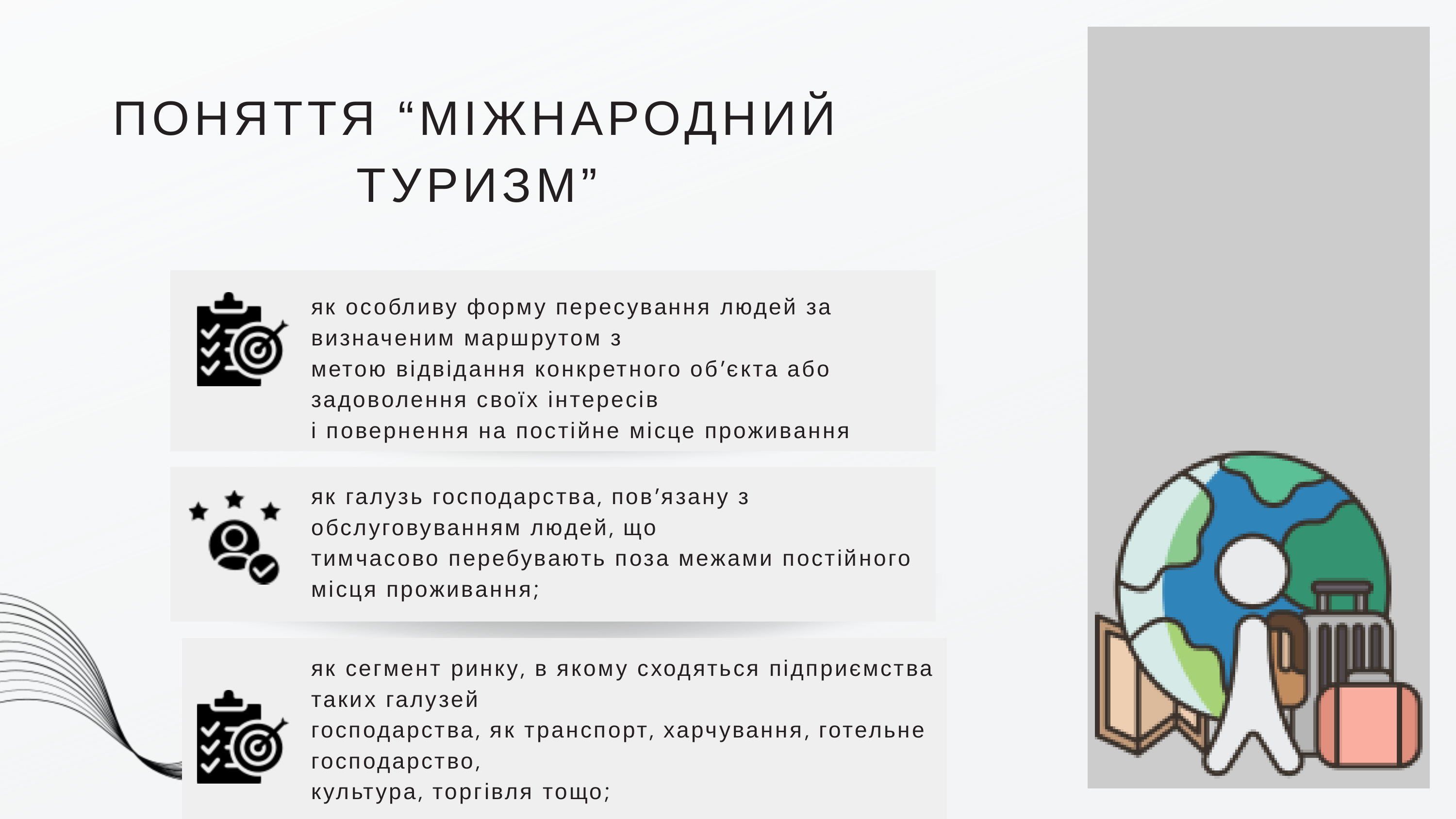

ПОНЯТТЯ “МІЖНАРОДНИЙ ТУРИЗМ”

як особливу форму пересування людей за визначеним маршрутом з
метою відвідання конкретного об’єкта або задоволення своїх інтересів
і повернення на постійне місце проживання

як галузь господарства, пов’язану з обслуговуванням людей, що
тимчасово перебувають поза межами постійного місця проживання;

як сегмент ринку, в якому сходяться підприємства таких галузей
господарства, як транспорт, харчування, готельне господарство,
культура, торгівля тощо;